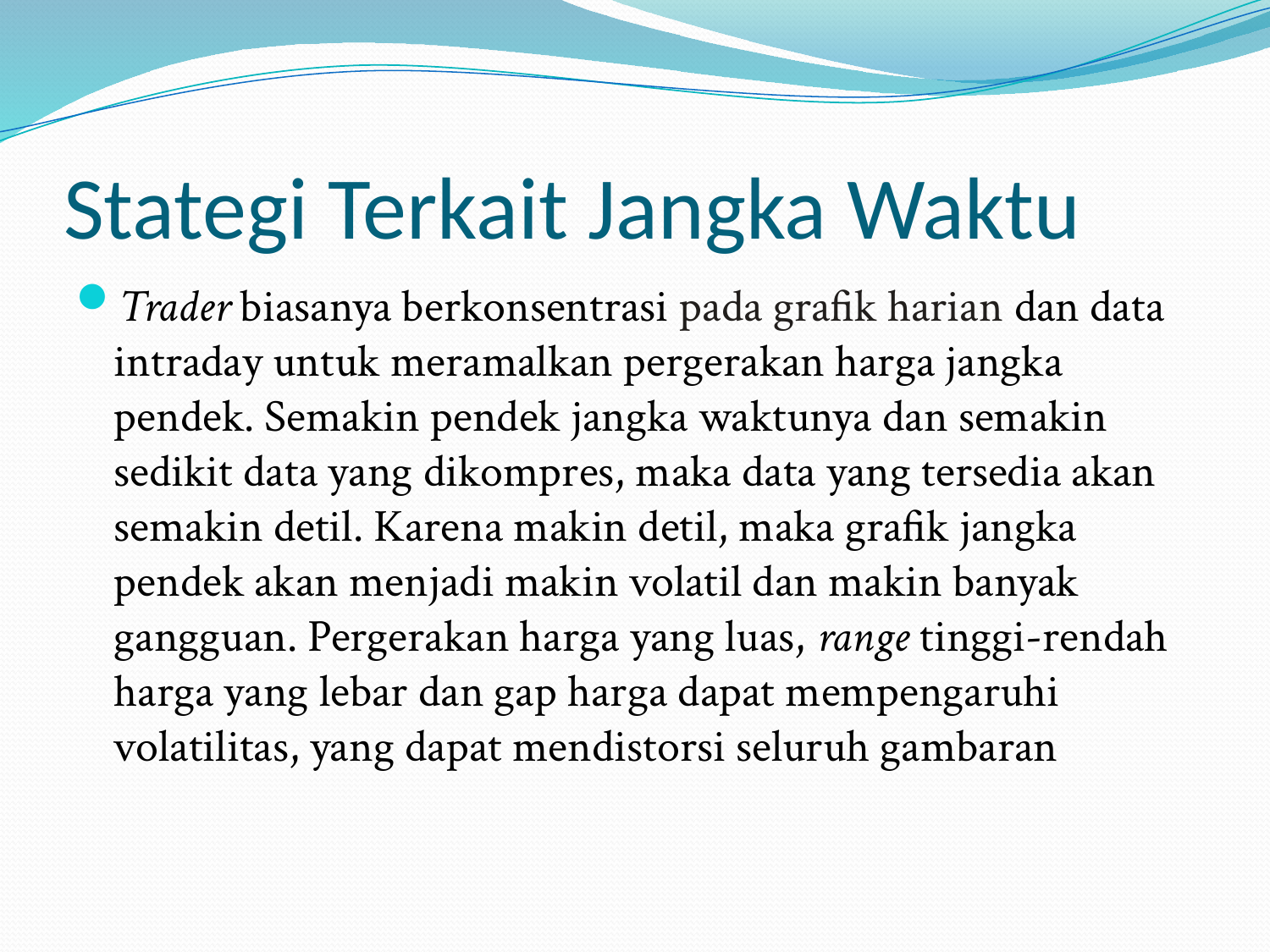

# Stategi Terkait Jangka Waktu
Trader biasanya berkonsentrasi pada grafik harian dan data intraday untuk meramalkan pergerakan harga jangka pendek. Semakin pendek jangka waktunya dan semakin sedikit data yang dikompres, maka data yang tersedia akan semakin detil. Karena makin detil, maka grafik jangka pendek akan menjadi makin volatil dan makin banyak gangguan. Pergerakan harga yang luas, range tinggi-rendah harga yang lebar dan gap harga dapat mempengaruhi volatilitas, yang dapat mendistorsi seluruh gambaran